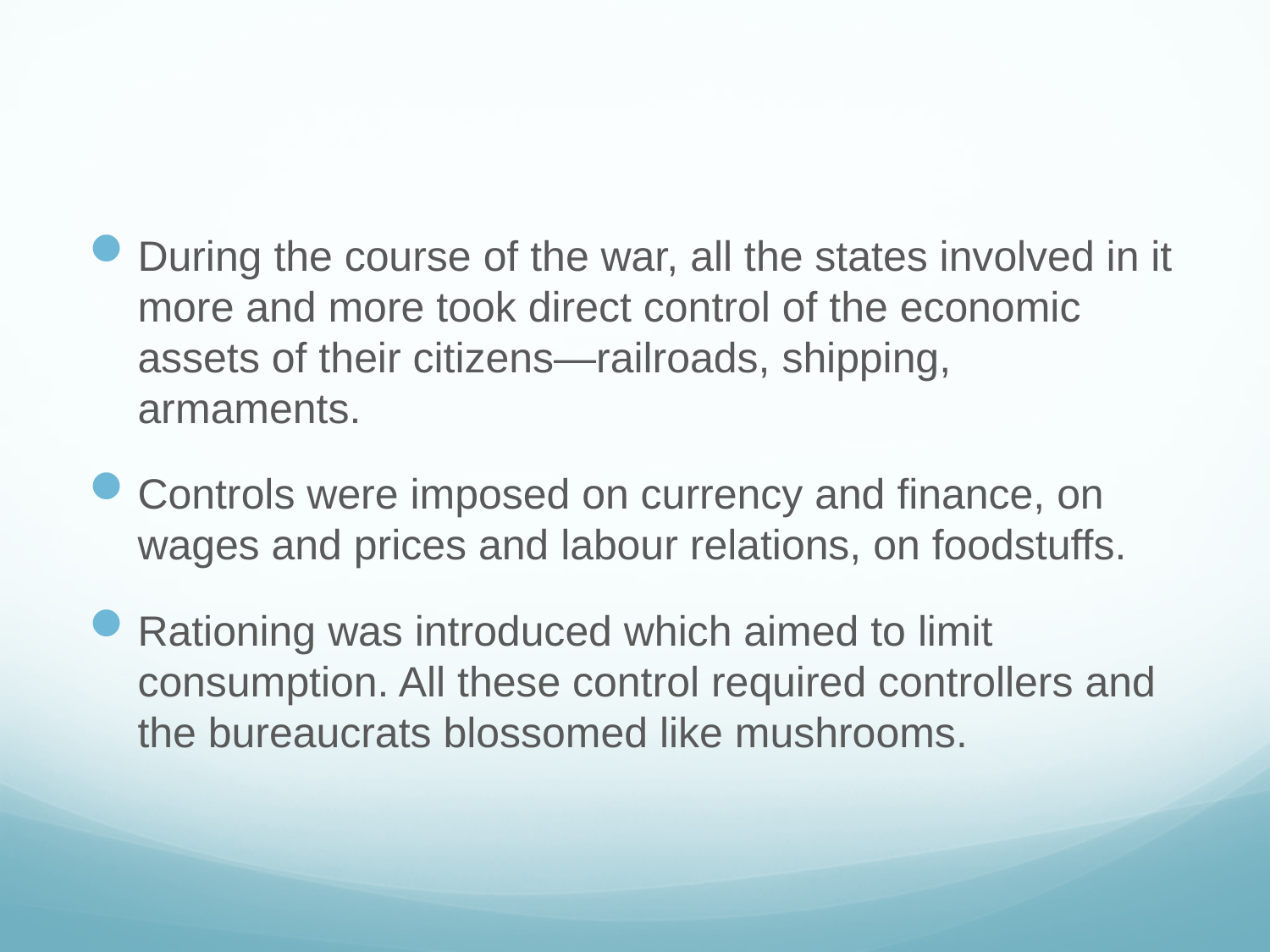

#
During the course of the war, all the states involved in it more and more took direct control of the economic assets of their citizens—railroads, shipping, armaments.
Controls were imposed on currency and finance, on wages and prices and labour relations, on foodstuffs.
Rationing was introduced which aimed to limit consumption. All these control required controllers and the bureaucrats blossomed like mushrooms.